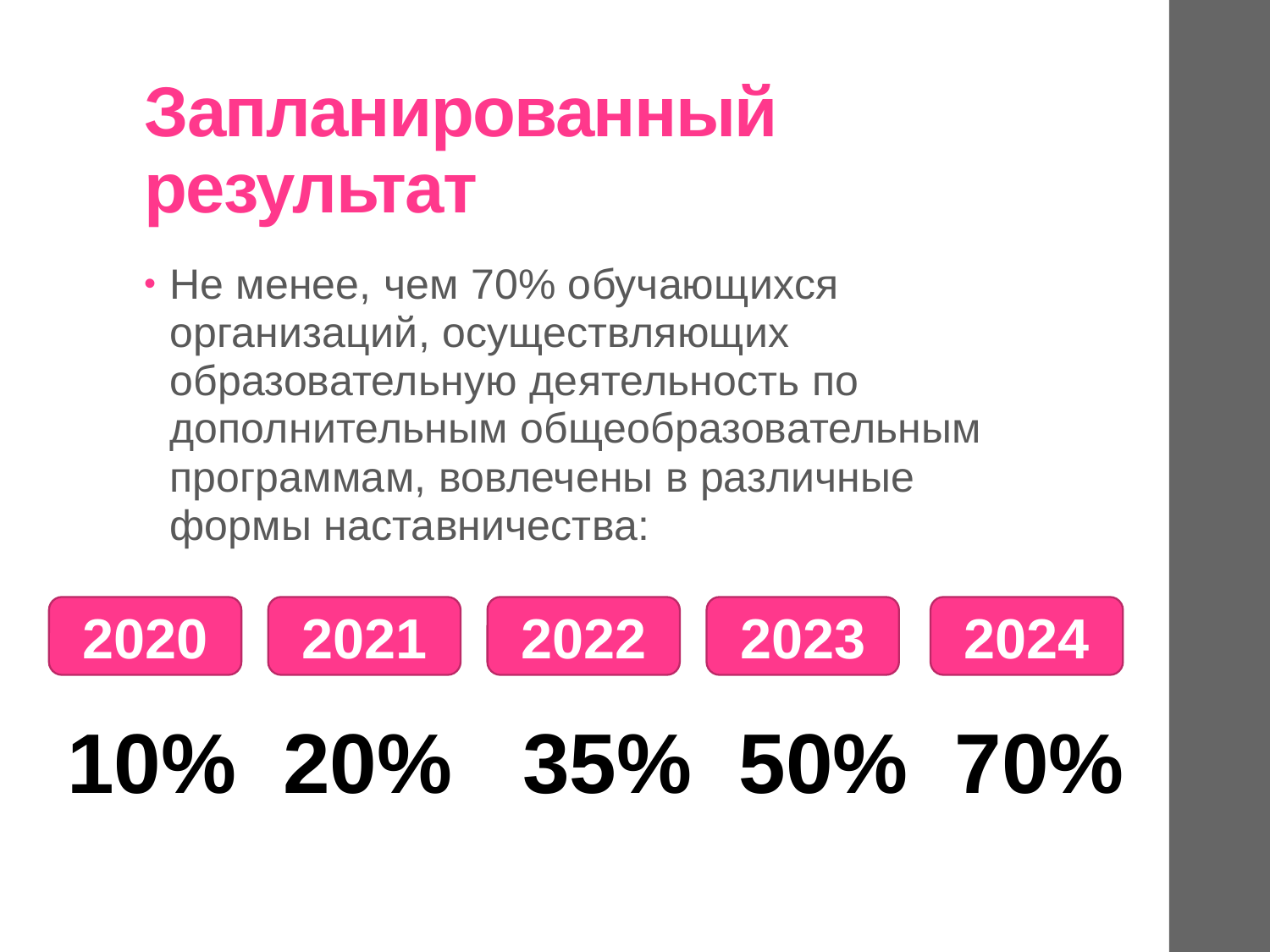

# Запланированный результат
Не менее, чем 70% обучающихся организаций, осуществляющих образовательную деятельность по дополнительным общеобразовательным программам, вовлечены в различные формы наставничества:
2024
2023
2021
2022
2020
10%  20%   35%  50%  70%